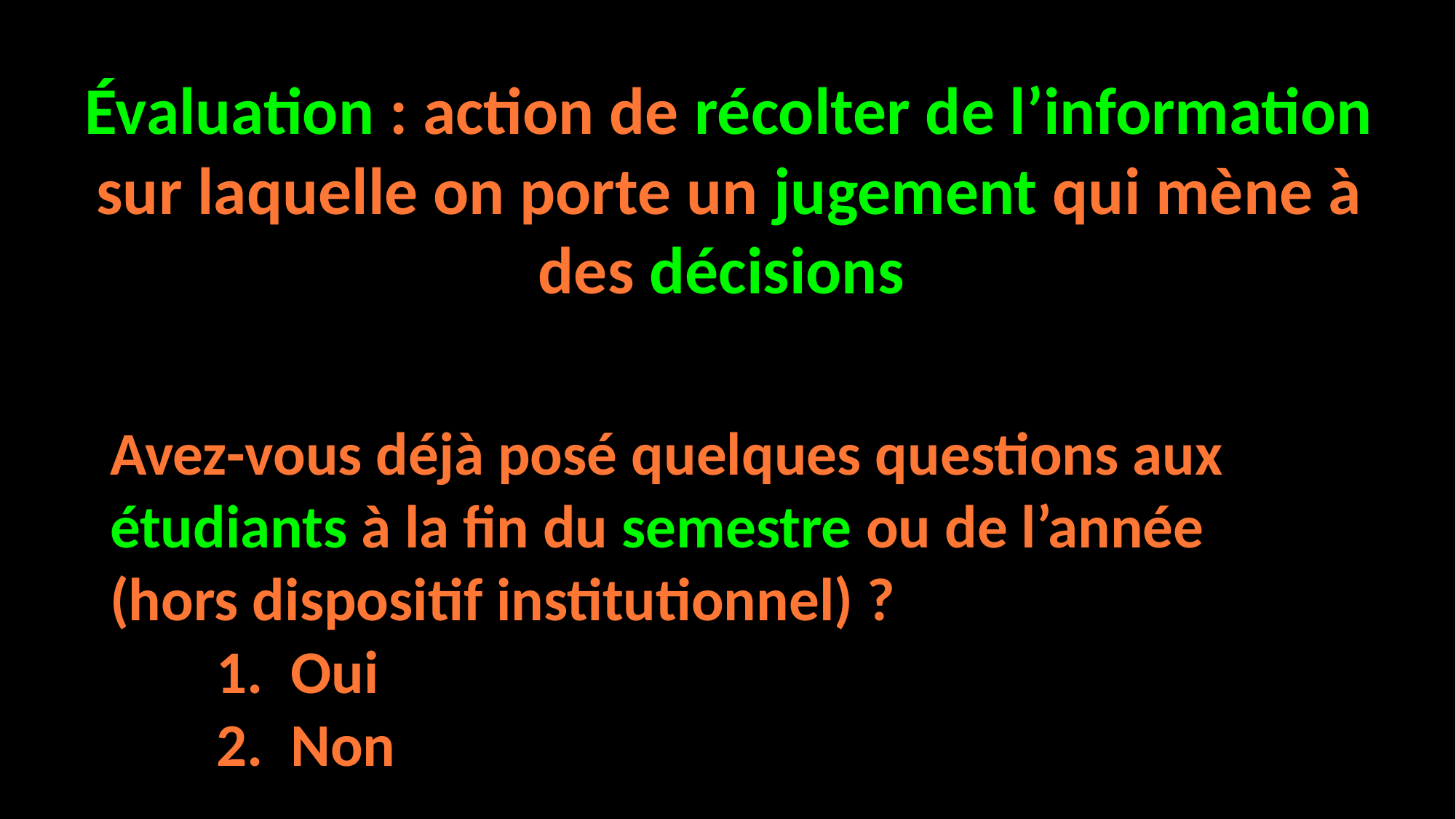

Évaluation : action de récolter de l’information sur laquelle on porte un jugement qui mène à des décisions
Avez-vous déjà posé quelques questions aux étudiants à la fin du semestre ou de l’année (hors dispositif institutionnel) ?
Oui
Non